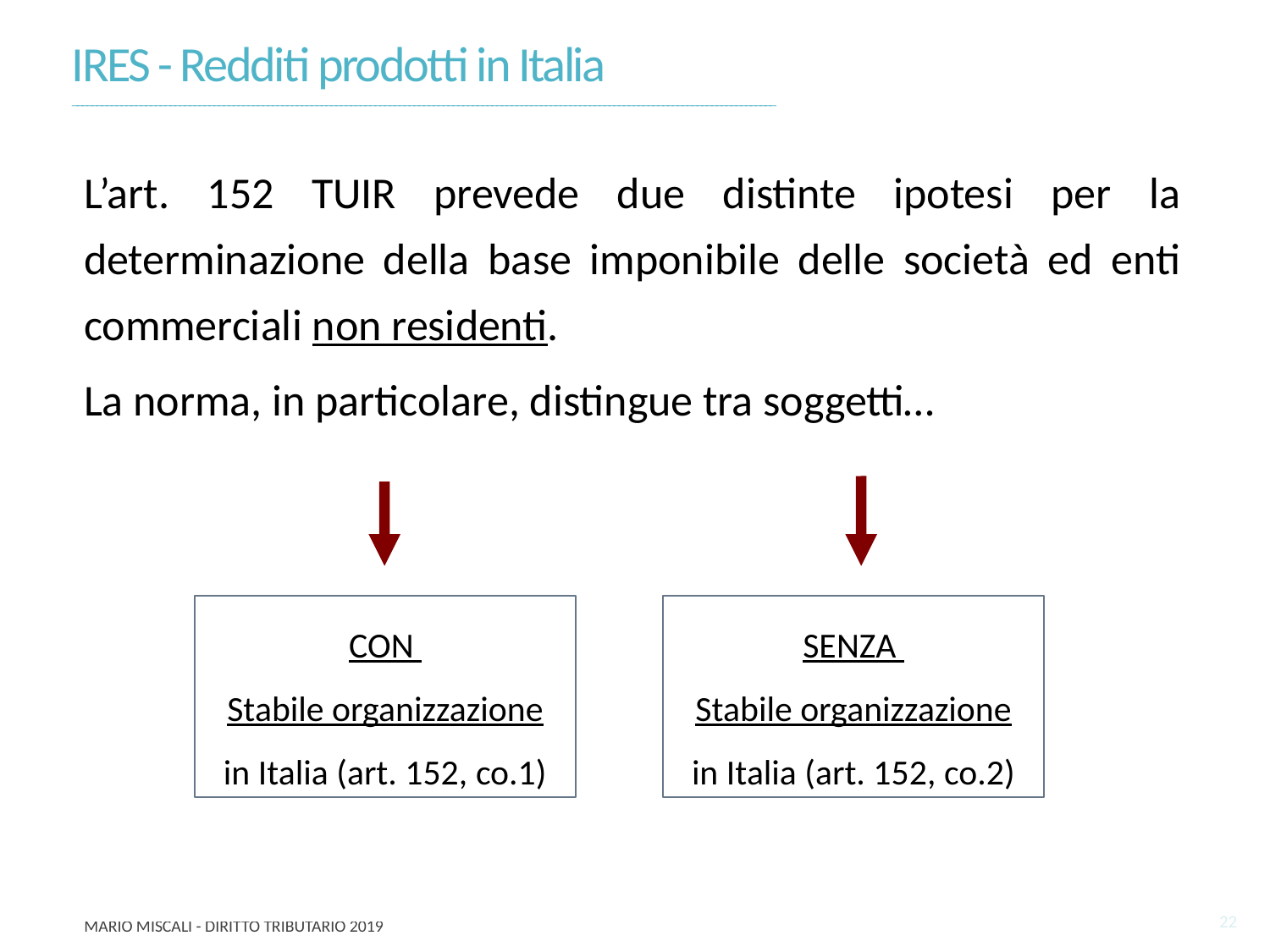

IRES - Redditi prodotti in Italia
________________________________________________________________________________________________________________________________________________
L’art. 152 TUIR prevede due distinte ipotesi per la determinazione della base imponibile delle società ed enti commerciali non residenti.
La norma, in particolare, distingue tra soggetti…

CON
Stabile organizzazione
in Italia (art. 152, co.1)
SENZA
Stabile organizzazione
in Italia (art. 152, co.2)
22
Mario Miscali - Diritto Tributario 2019